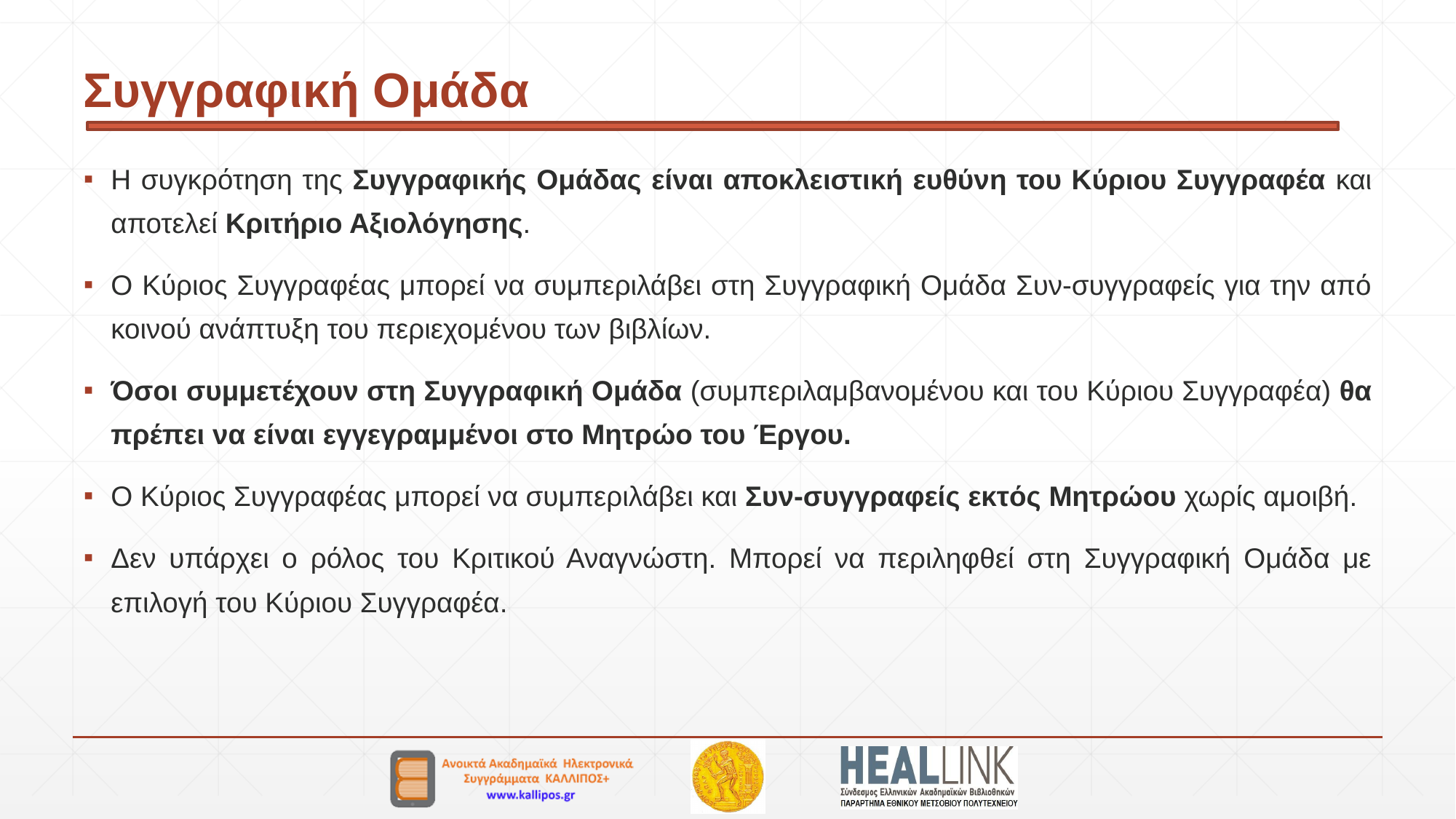

# Συγγραφική Ομάδα
Η συγκρότηση της Συγγραφικής Ομάδας είναι αποκλειστική ευθύνη του Κύριου Συγγραφέα και αποτελεί Κριτήριο Αξιολόγησης.
Ο Κύριος Συγγραφέας μπορεί να συμπεριλάβει στη Συγγραφική Ομάδα Συν-συγγραφείς για την από κοινού ανάπτυξη του περιεχομένου των βιβλίων.
Όσοι συμμετέχουν στη Συγγραφική Ομάδα (συμπεριλαμβανομένου και του Κύριου Συγγραφέα) θα πρέπει να είναι εγγεγραμμένοι στο Μητρώο του Έργου.
Ο Κύριος Συγγραφέας μπορεί να συμπεριλάβει και Συν-συγγραφείς εκτός Μητρώου χωρίς αμοιβή.
Δεν υπάρχει ο ρόλος του Κριτικού Αναγνώστη. Μπορεί να περιληφθεί στη Συγγραφική Ομάδα με επιλογή του Κύριου Συγγραφέα.